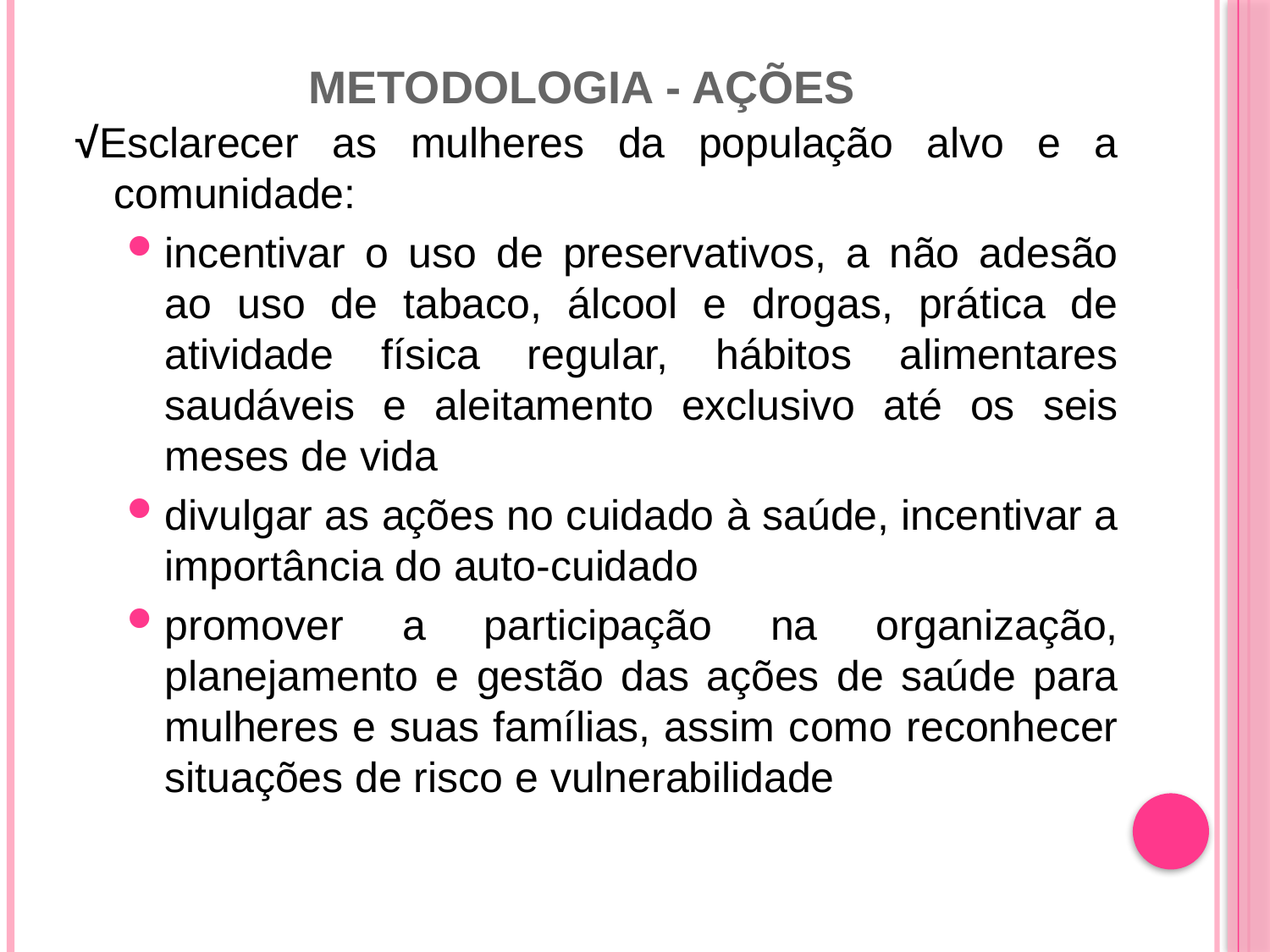

# Metodologia - Ações
√Esclarecer as mulheres da população alvo e a comunidade:
incentivar o uso de preservativos, a não adesão ao uso de tabaco, álcool e drogas, prática de atividade física regular, hábitos alimentares saudáveis e aleitamento exclusivo até os seis meses de vida
divulgar as ações no cuidado à saúde, incentivar a importância do auto-cuidado
promover a participação na organização, planejamento e gestão das ações de saúde para mulheres e suas famílias, assim como reconhecer situações de risco e vulnerabilidade